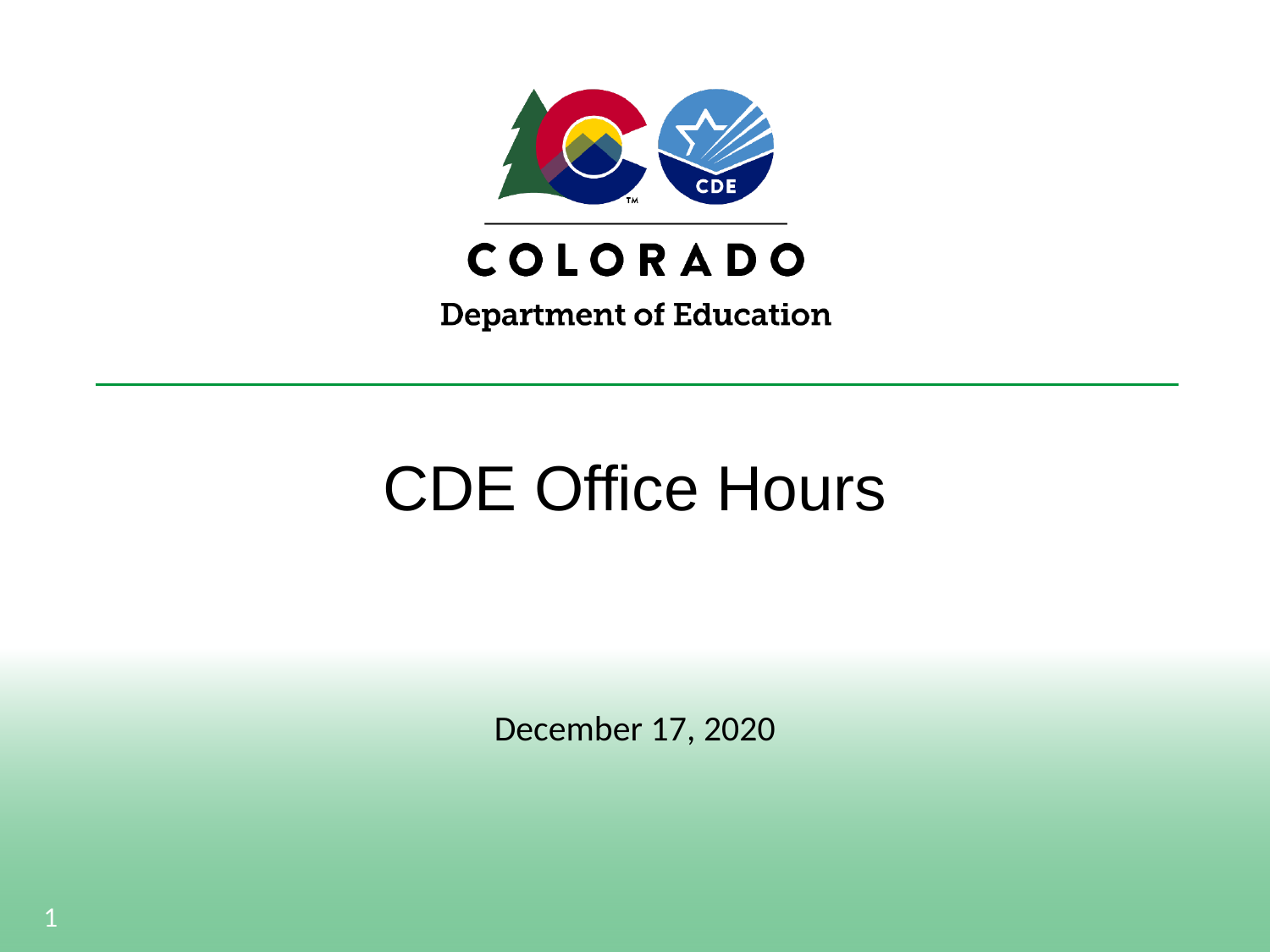

# CDE Office Hours
December 17, 2020
1